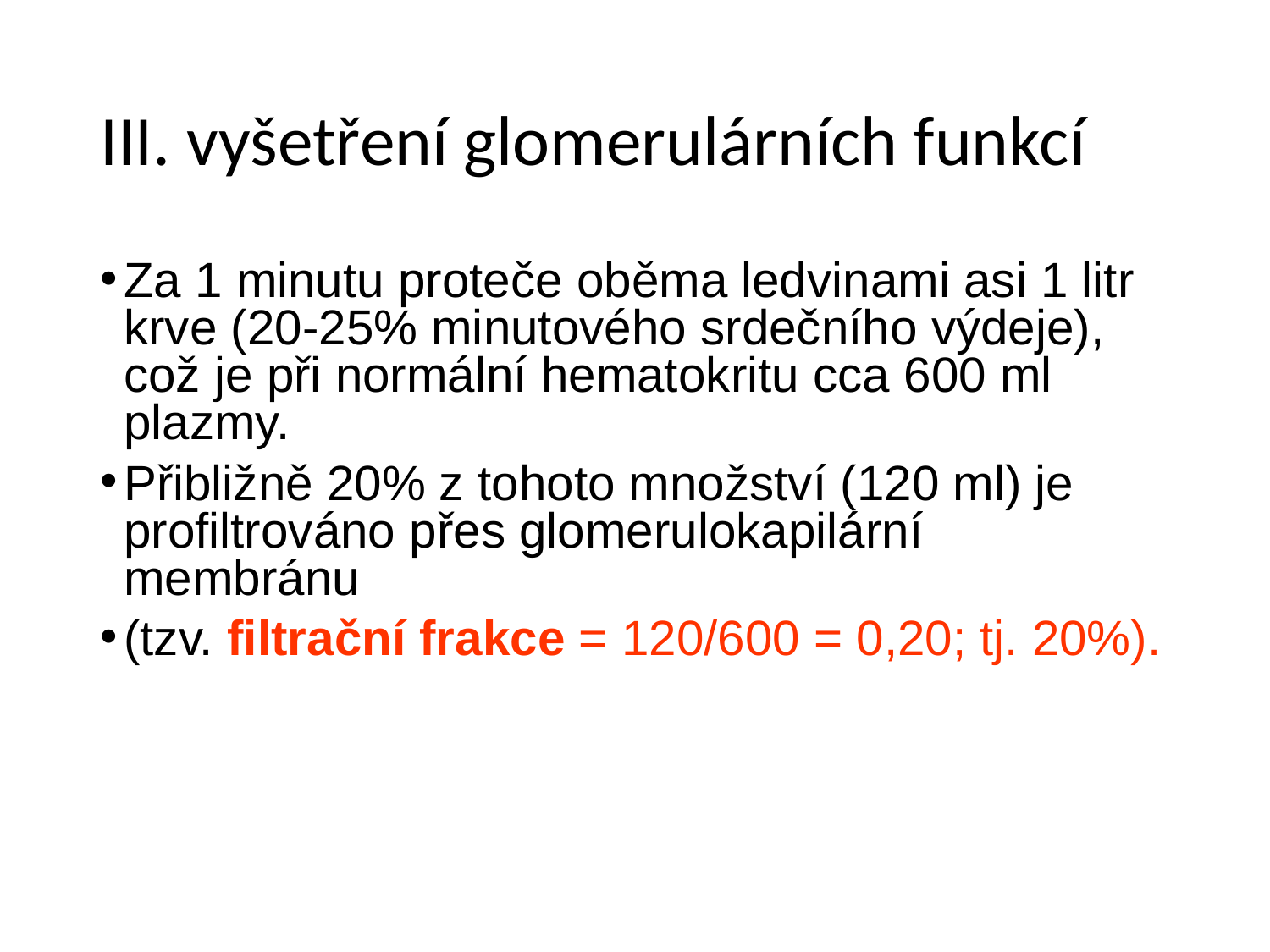

# III. vyšetření glomerulárních funkcí
Za 1 minutu proteče oběma ledvinami asi 1 litr krve (20-25% minutového srdečního výdeje), což je při normální hematokritu cca 600 ml plazmy.
Přibližně 20% z tohoto množství (120 ml) je profiltrováno přes glomerulokapilární membránu
(tzv. filtrační frakce = 120/600 = 0,20; tj. 20%).